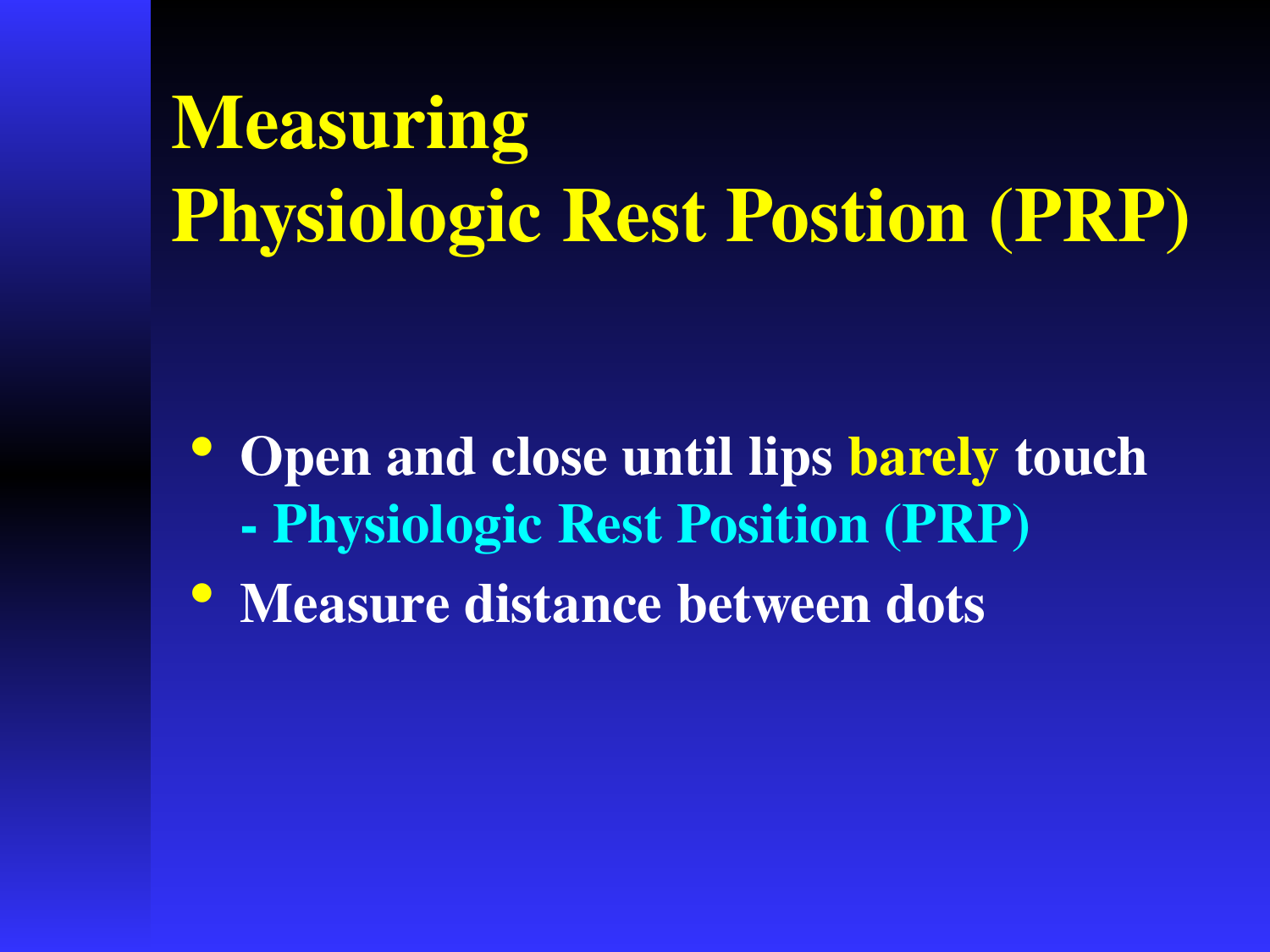

# Measuring Physiologic Rest Postion (PRP)
Open and close until lips barely touch - Physiologic Rest Position (PRP)
Measure distance between dots